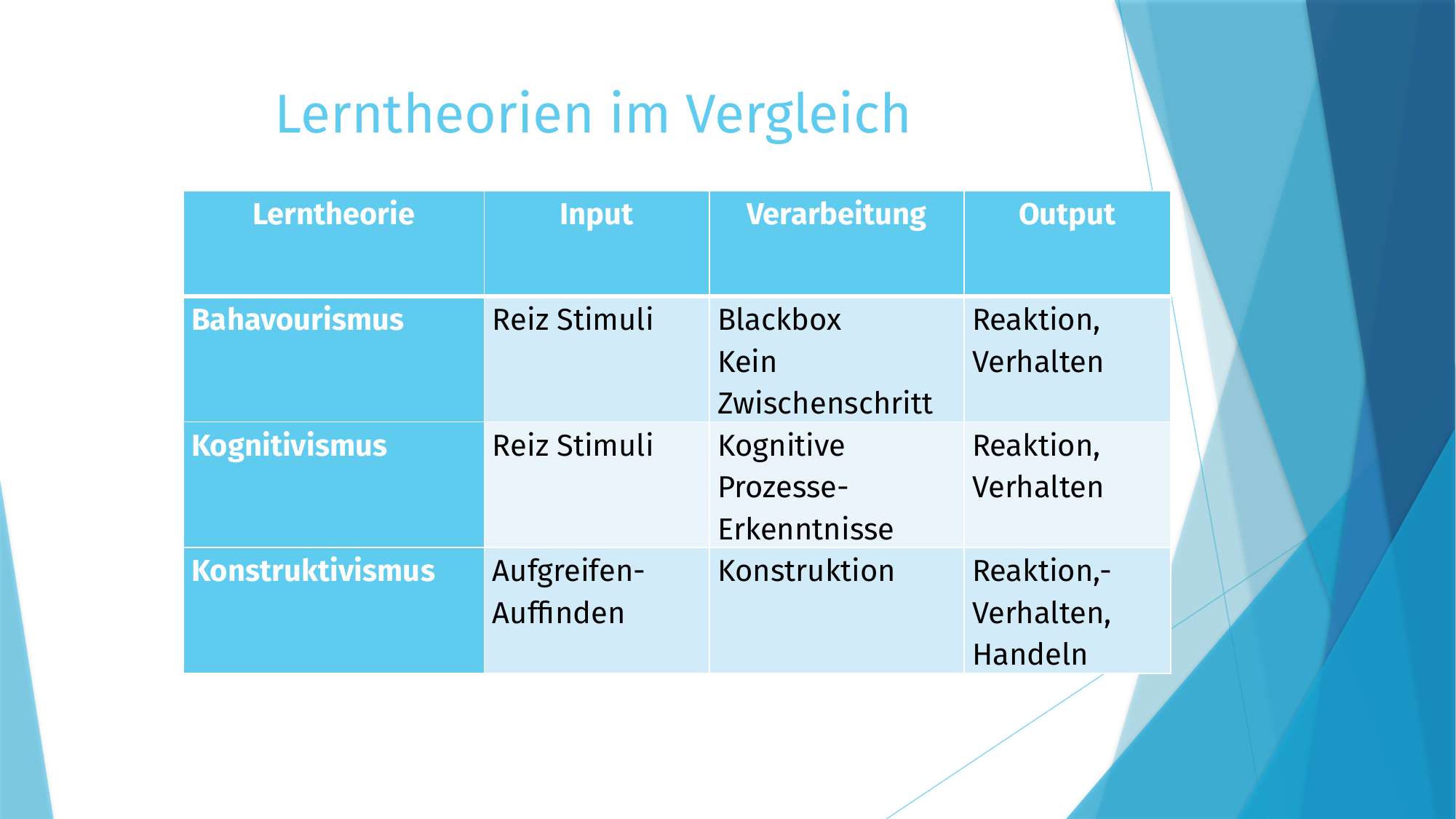

# Lerntheorien im Vergleich
| Lerntheorie | Input | Verarbeitung | Output |
| --- | --- | --- | --- |
| Bahavourismus | Reiz Stimuli | Blackbox Kein Zwischenschritt | Reaktion, Verhalten |
| Kognitivismus | Reiz Stimuli | Kognitive Prozesse-Erkenntnisse | Reaktion, Verhalten |
| Konstruktivismus | Aufgreifen-Auffinden | Konstruktion | Reaktion,-Verhalten, Handeln |